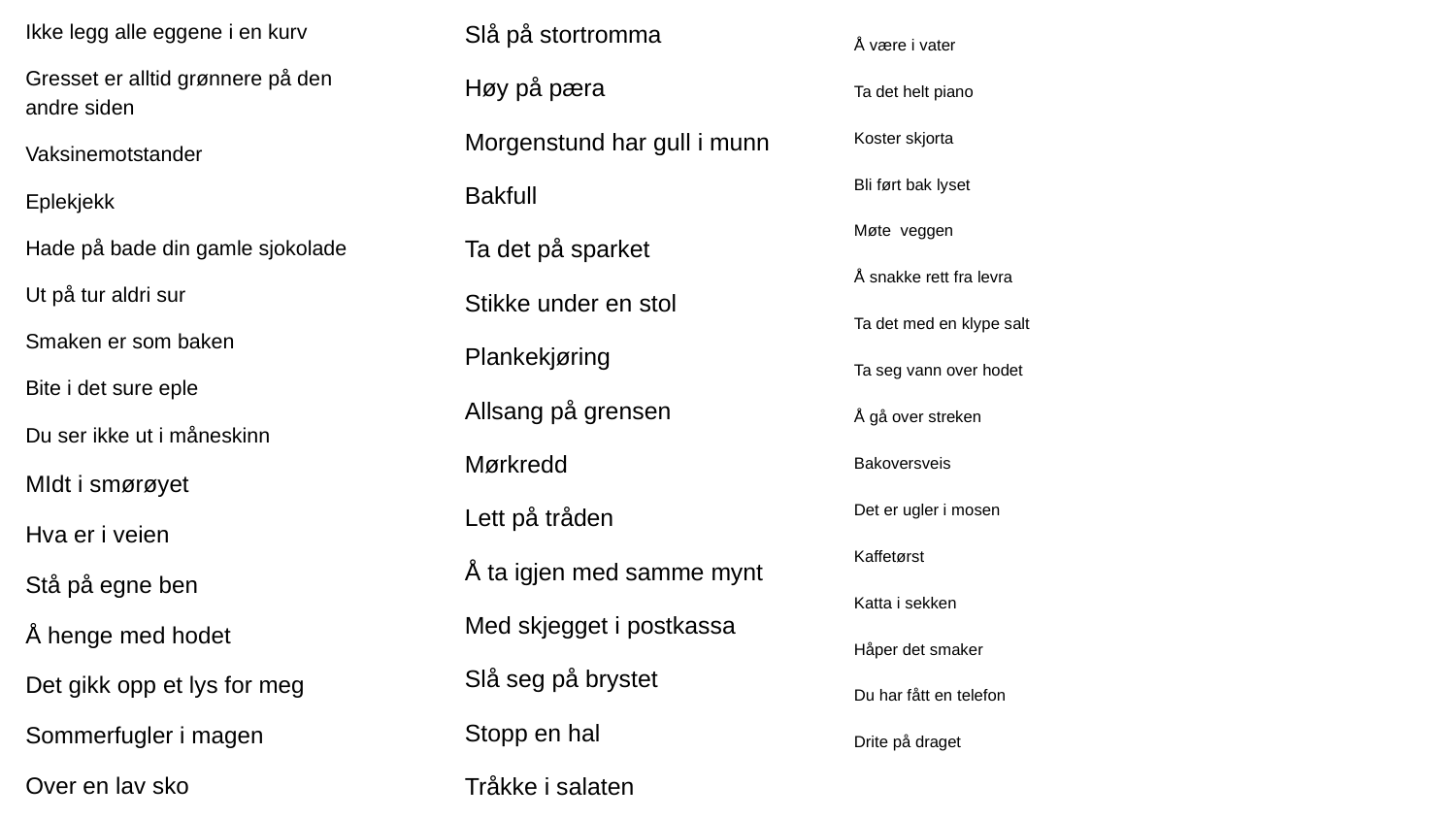

Ikke legg alle eggene i en kurv
Gresset er alltid grønnere på den andre siden
Vaksinemotstander
Eplekjekk
Hade på bade din gamle sjokolade
Ut på tur aldri sur
Smaken er som baken
Bite i det sure eple
Du ser ikke ut i måneskinn
MIdt i smørøyet
Hva er i veien
Stå på egne ben
Å henge med hodet
Det gikk opp et lys for meg
Sommerfugler i magen
Over en lav sko

Slå på stortromma
Høy på pæra
Morgenstund har gull i munn
Bakfull
Ta det på sparket
Stikke under en stol
Plankekjøring
Allsang på grensen
Mørkredd
Lett på tråden
Å ta igjen med samme mynt
Med skjegget i postkassa
Slå seg på brystet
Stopp en hal
Tråkke i salaten

Å være i vater
Ta det helt piano
Koster skjorta
Bli ført bak lyset
Møte  veggen
Å snakke rett fra levra
Ta det med en klype salt
Ta seg vann over hodet
Å gå over streken
Bakoversveis
Det er ugler i mosen
Kaffetørst
Katta i sekken
Håper det smaker
Du har fått en telefon
Drite på draget